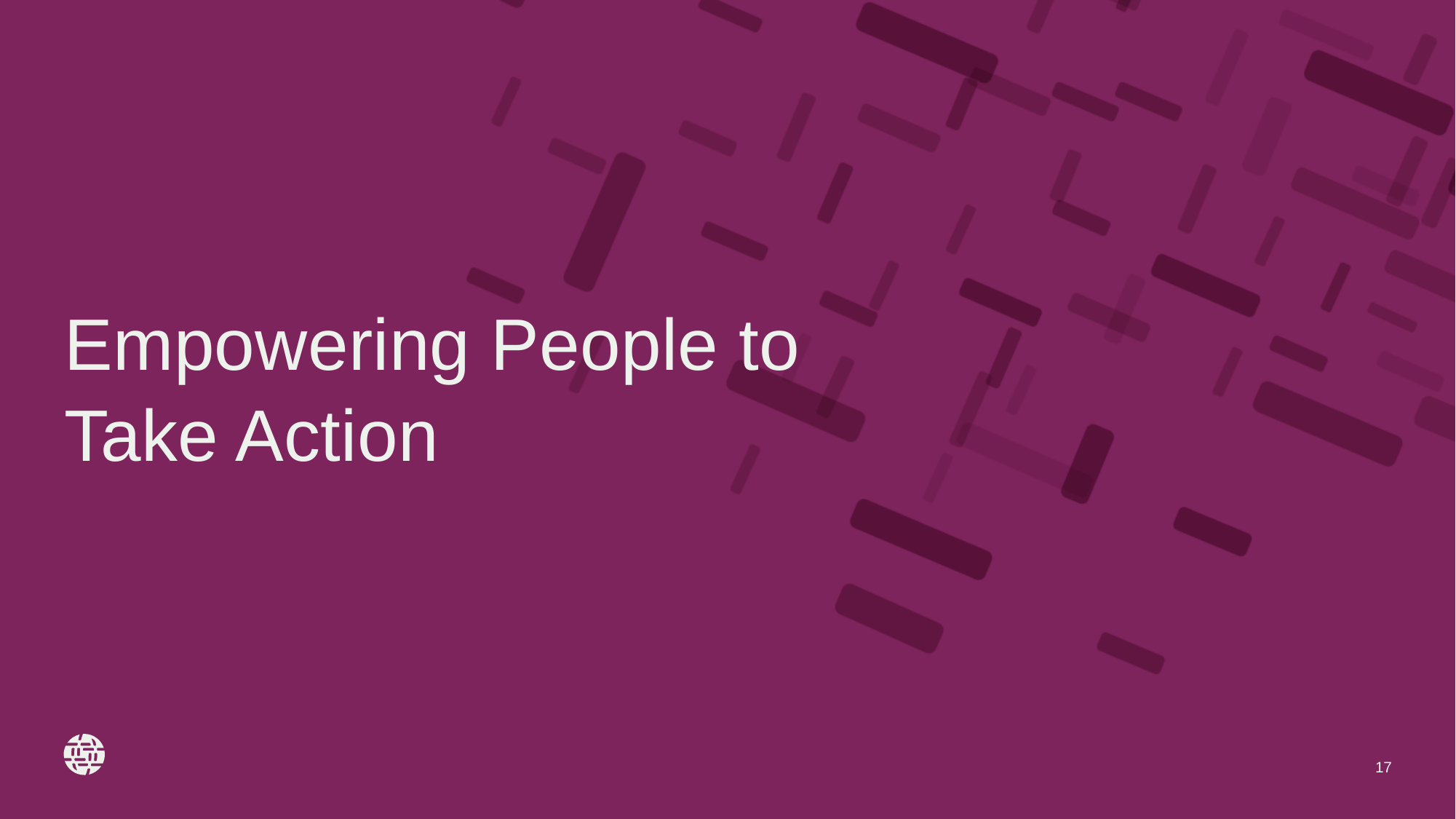

# Empowering People to Take Action
17